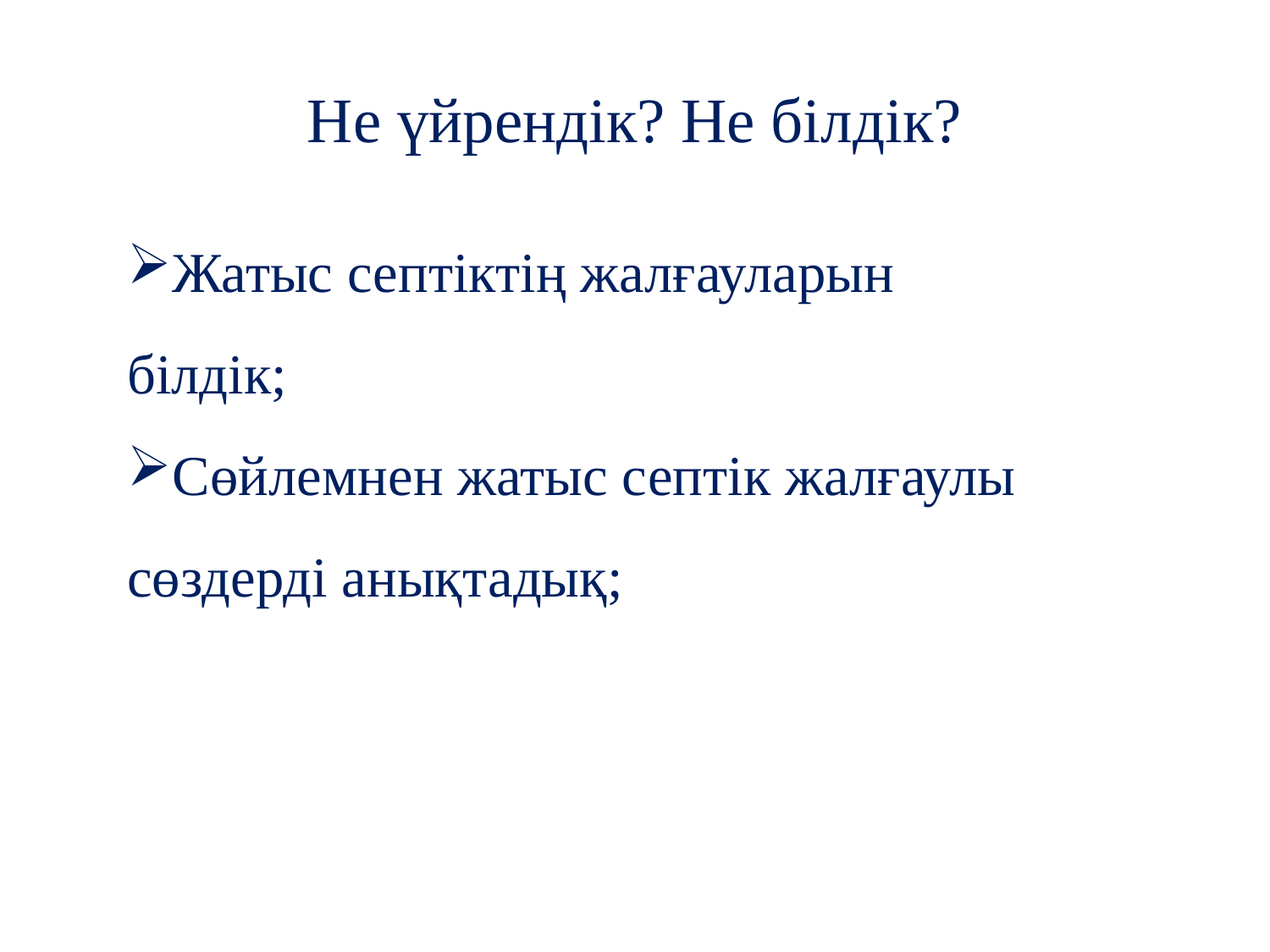

# Не үйрендік? Не білдік?
Жатыс септіктің жалғауларын білдік;
Сөйлемнен жатыс септік жалғаулы сөздерді анықтадық;